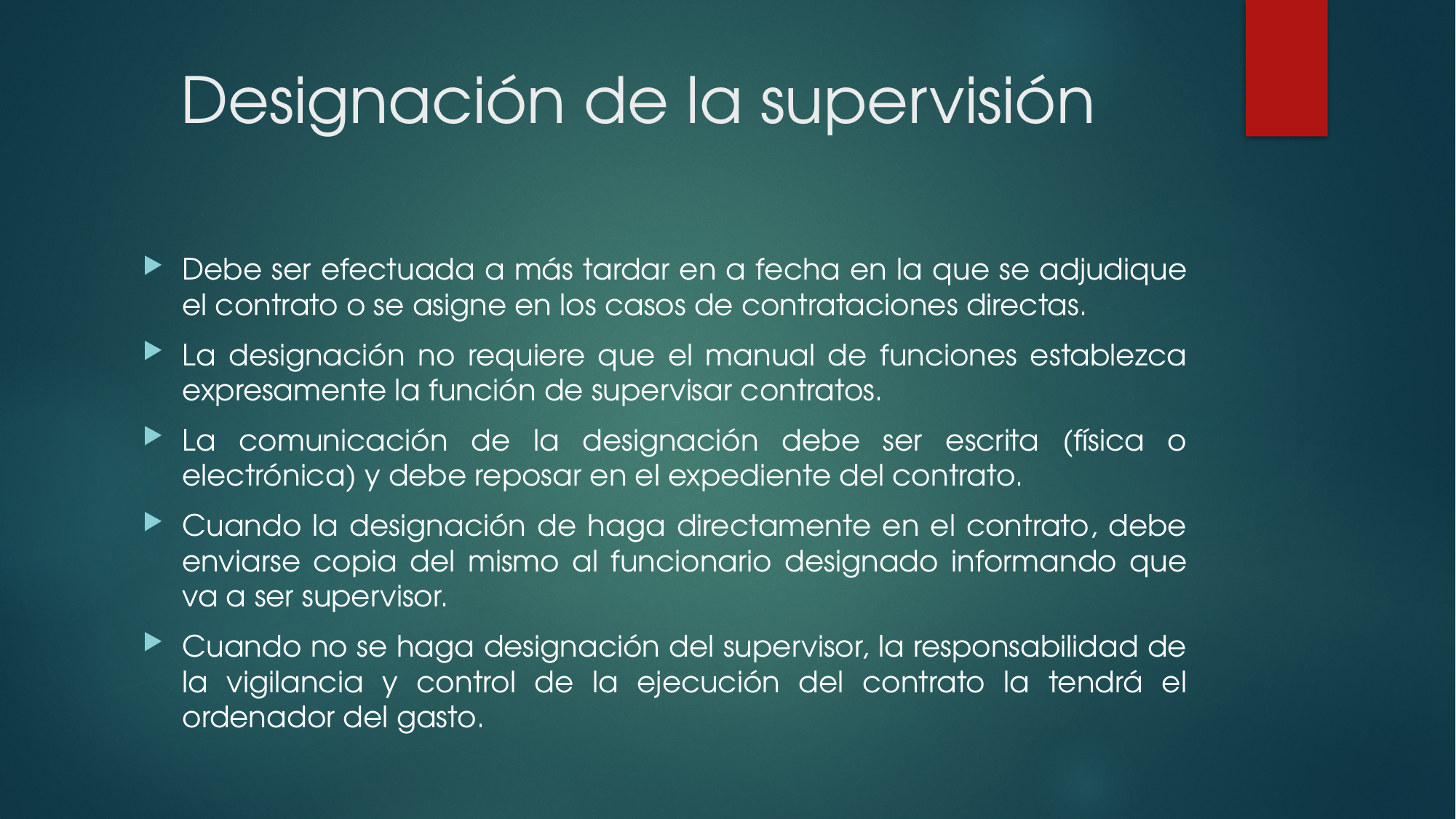

# Designación de la supervisión
Debe ser efectuada a más tardar en a fecha en la que se adjudique el contrato o se asigne en los casos de contrataciones directas.
La designación no requiere que el manual de funciones establezca expresamente la función de supervisar contratos.
La comunicación de la designación debe ser escrita (física o electrónica) y debe reposar en el expediente del contrato.
Cuando la designación de haga directamente en el contrato, debe enviarse copia del mismo al funcionario designado informando que va a ser supervisor.
Cuando no se haga designación del supervisor, la responsabilidad de la vigilancia y control de la ejecución del contrato la tendrá el ordenador del gasto.